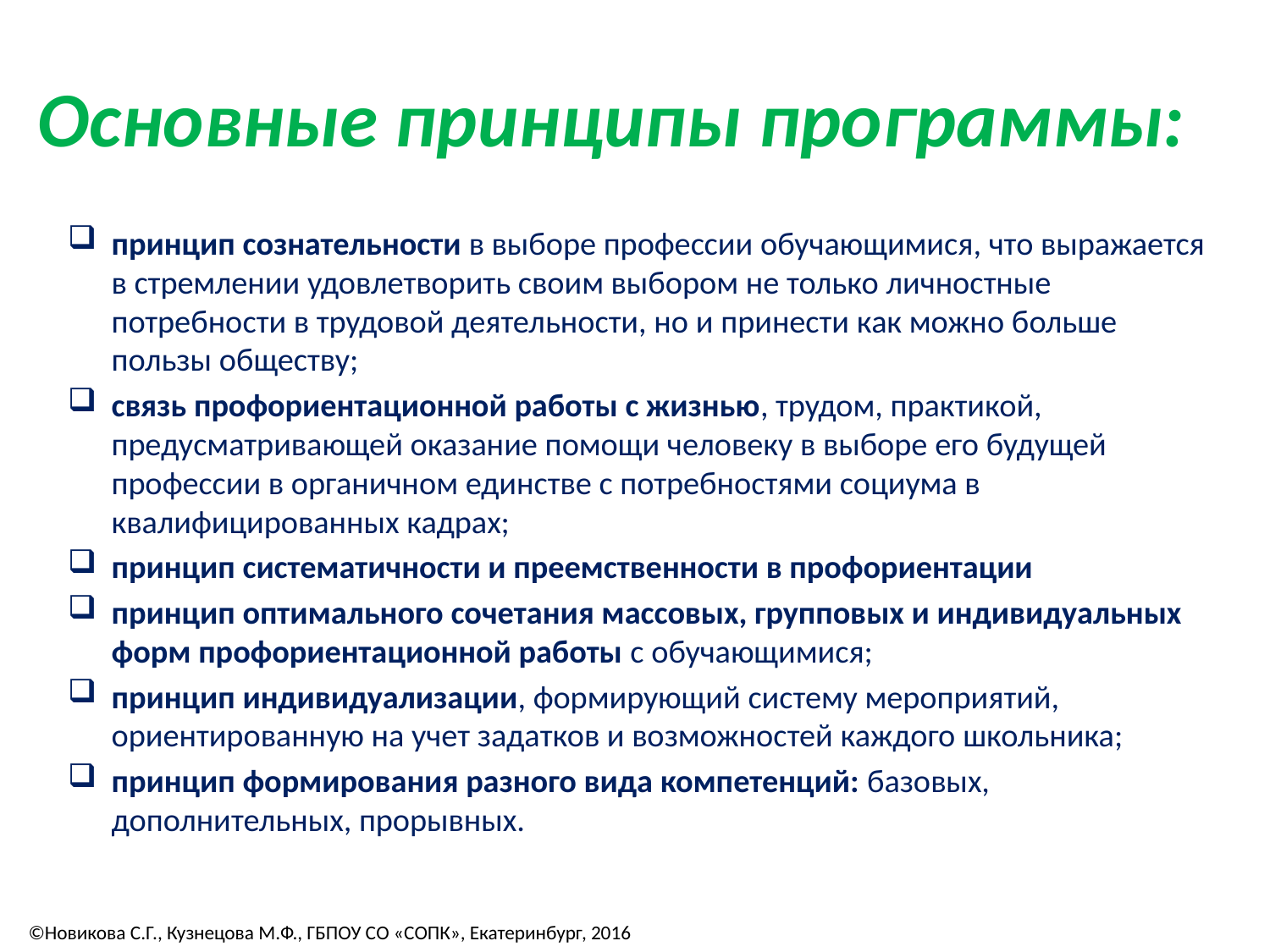

# Основные принципы программы:
принцип сознательности в выборе профессии обучающимися, что выражается в стремлении удовлетворить своим выбором не только личностные потребности в трудовой деятельности, но и принести как можно больше пользы обществу;
связь профориентационной работы с жизнью, трудом, практикой, предусматривающей оказание помощи человеку в выборе его будущей профессии в органичном единстве с потребностями социума в квалифицированных кадрах;
принцип систематичности и преемственности в профориентации
принцип оптимального сочетания массовых, групповых и индивидуальных форм профориентационной работы с обучающимися;
принцип индивидуализации, формирующий систему мероприятий, ориентированную на учет задатков и возможностей каждого школьника;
принцип формирования разного вида компетенций: базовых, дополнительных, прорывных.

©Новикова С.Г., Кузнецова М.Ф., ГБПОУ СО «СОПК», Екатеринбург, 2016